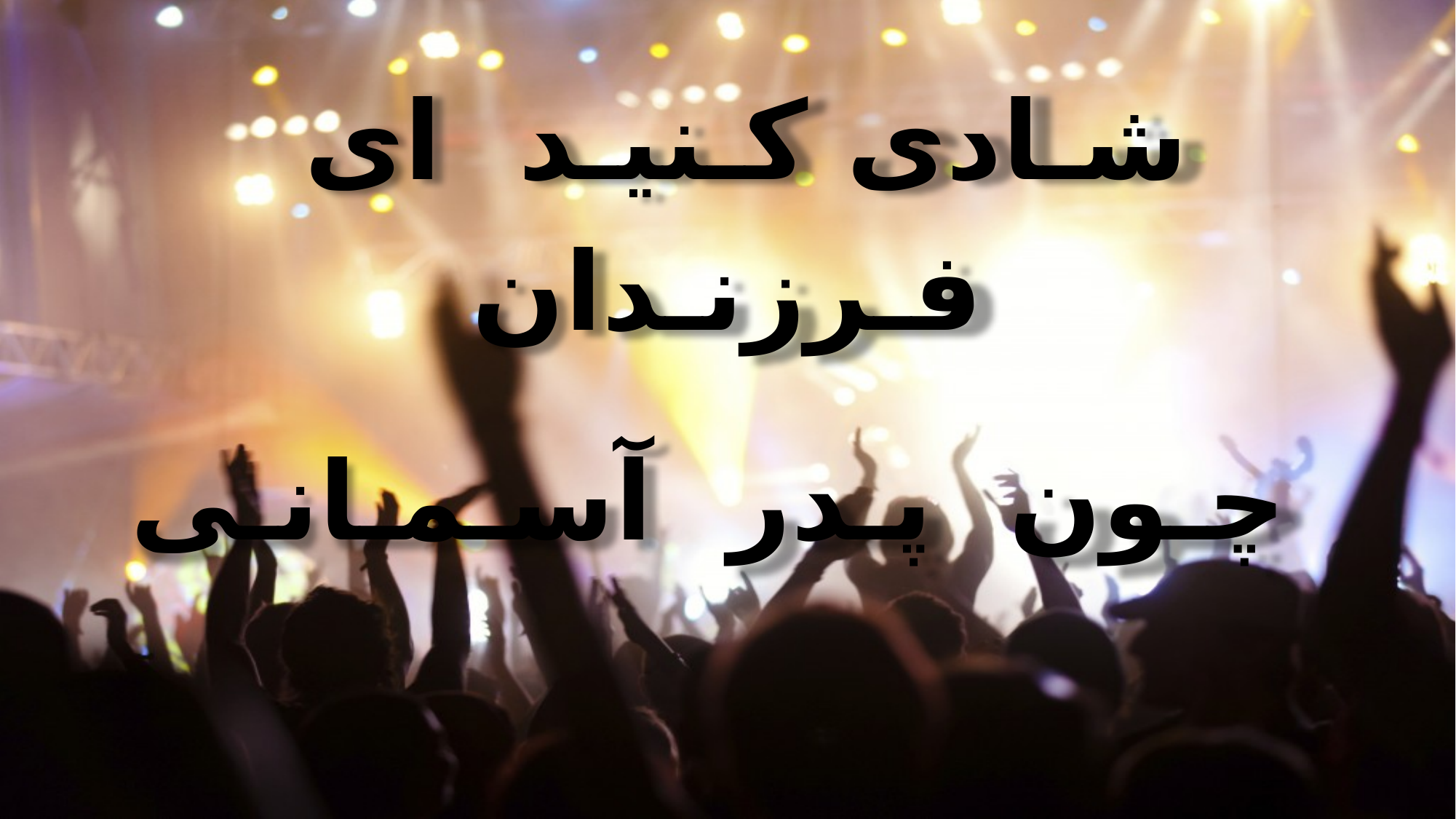

شـادى کـنیـد  اى  فـرزنـدان

 چـون  پـدر  آسـمـانـی